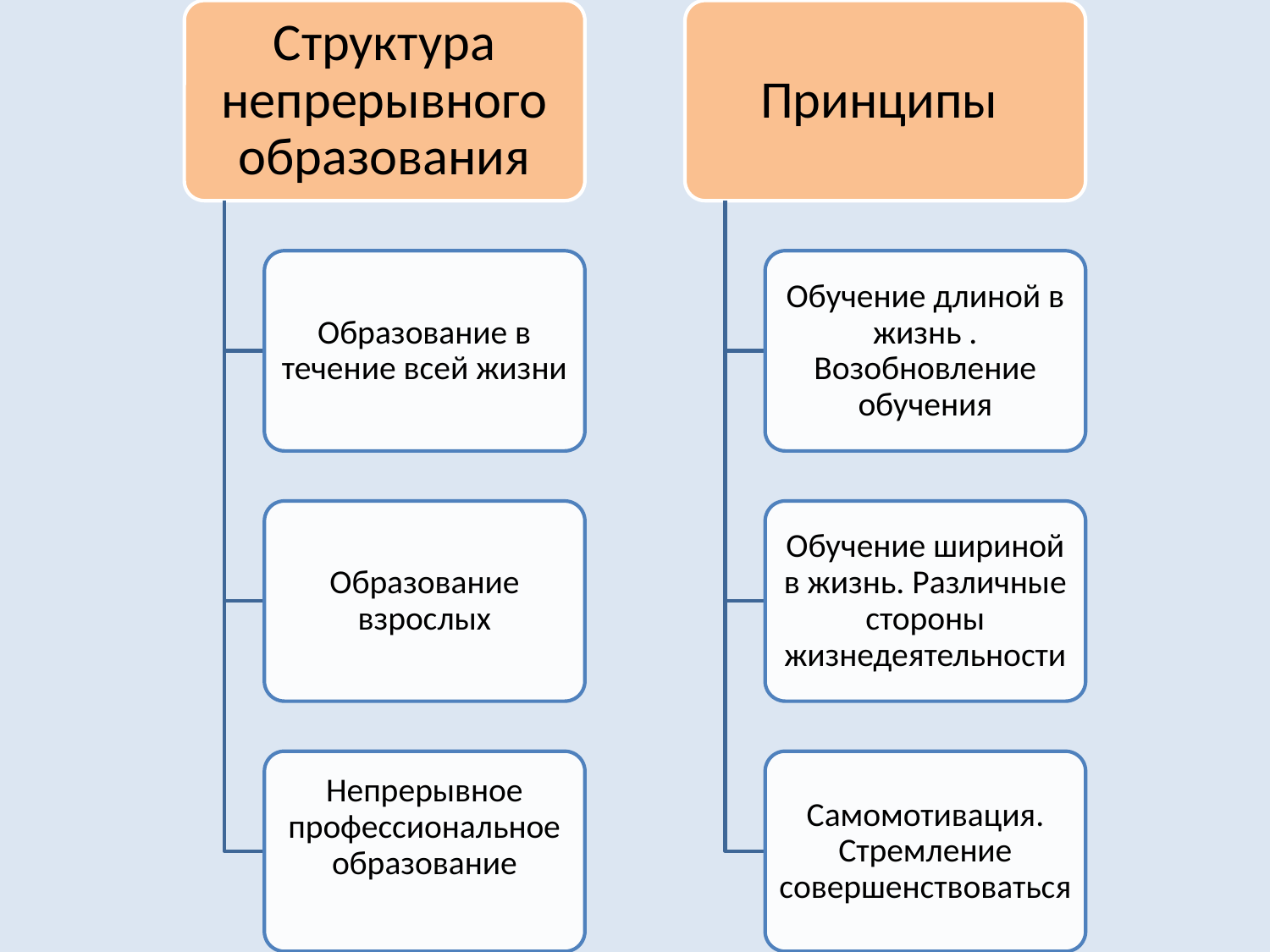

Структура непрерывного образования
Образование в течение всей жизни
Образование взрослых
Непрерывное профессиональное образование

Принципы
Обучение длиной в жизнь . Возобновление обучения
Обучение шириной в жизнь. Различные стороны жизнедеятельности
Самомотивация. Стремление совершенствоваться